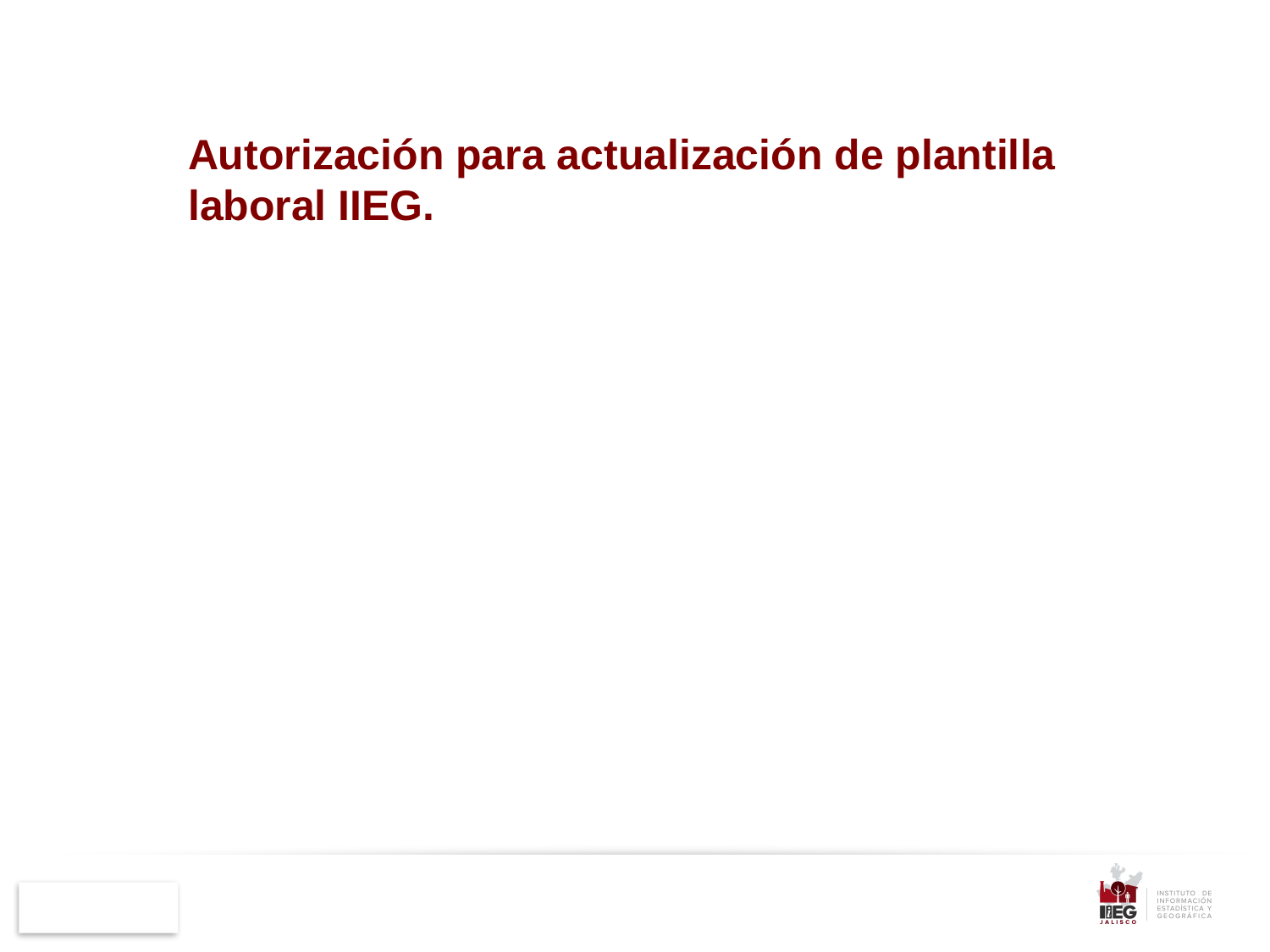

# Autorización para actualización de plantilla laboral IIEG.